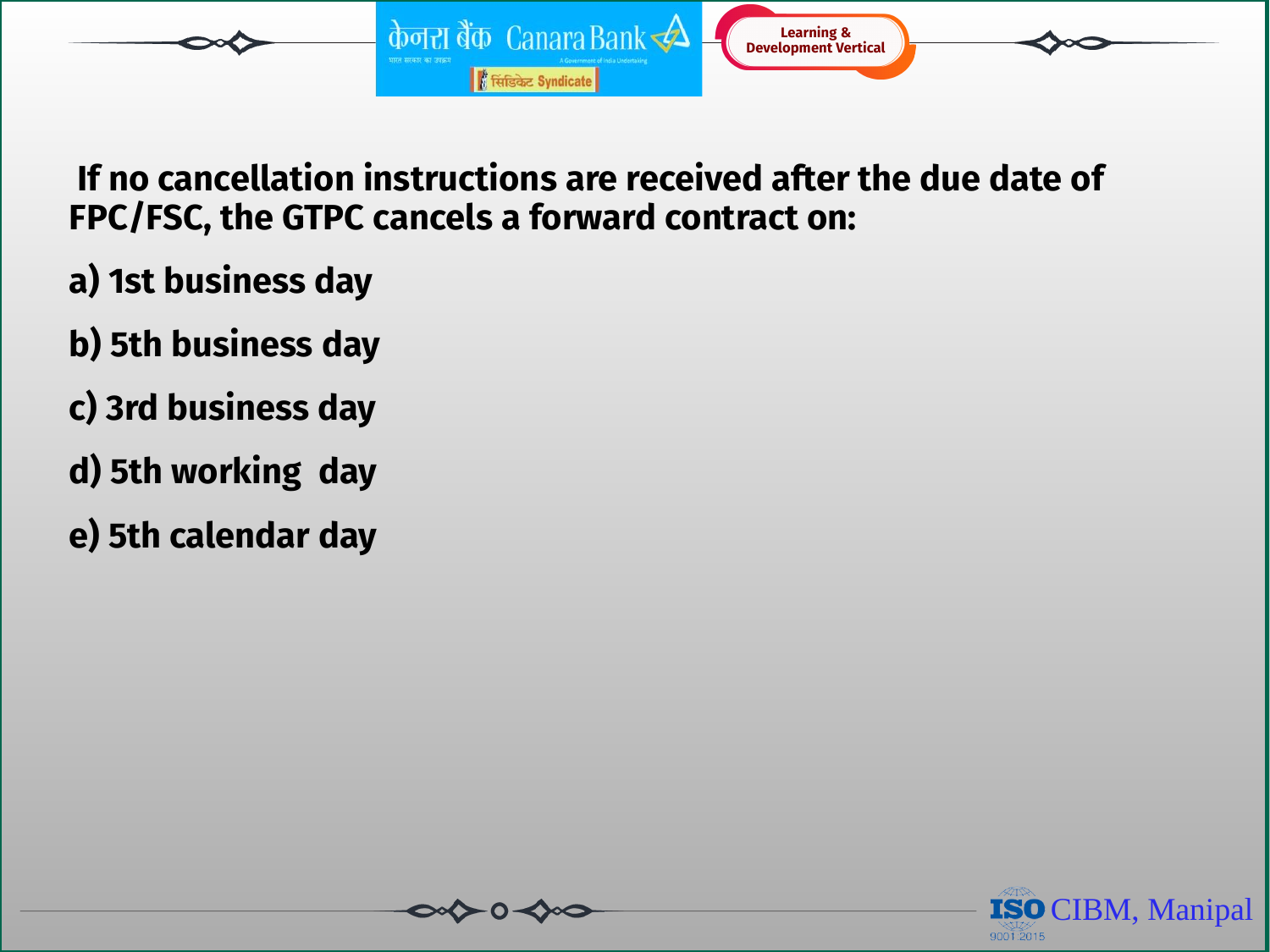

If no cancellation instructions are received after the due date of FPC/FSC, the GTPC cancels a forward contract on:
a) 1st business day
b) 5th business day
c) 3rd business day
d) 5th working  day
e) 5th calendar day